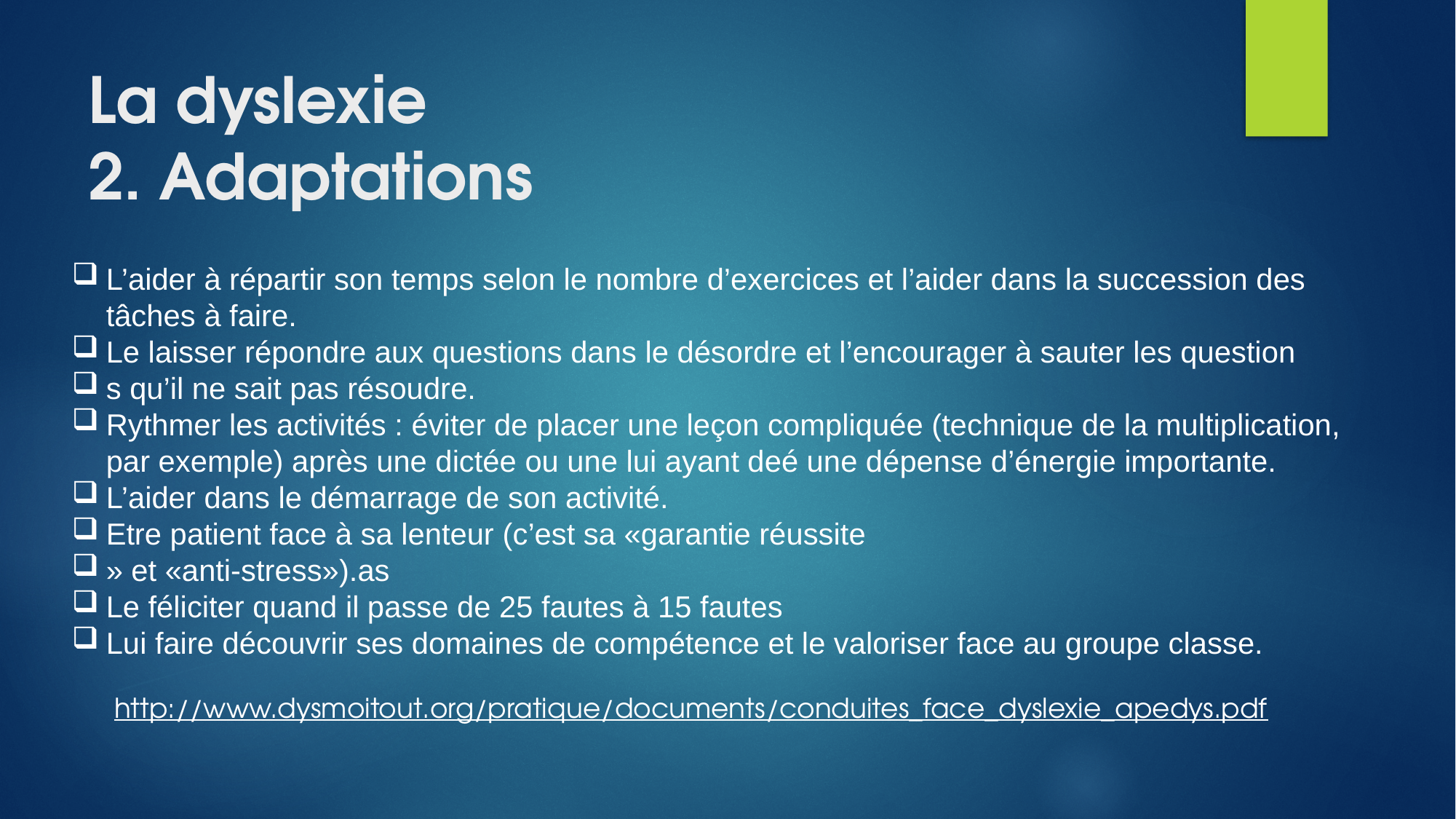

# La dyslexie 2. Adaptations
L’aider à répartir son temps selon le nombre d’exercices et l’aider dans la succession des tâches à faire.
Le laisser répondre aux questions dans le désordre et l’encourager à sauter les question
s qu’il ne sait pas résoudre.
Rythmer les activités : éviter de placer une leçon compliquée (technique de la multiplication, par exemple) après une dictée ou une lui ayant deé une dépense d’énergie importante.
L’aider dans le démarrage de son activité.
Etre patient face à sa lenteur (c’est sa «garantie réussite
» et «anti-stress»).as
Le féliciter quand il passe de 25 fautes à 15 fautes
Lui faire découvrir ses domaines de compétence et le valoriser face au groupe classe.

http://www.dysmoitout.org/pratique/documents/conduites_face_dyslexie_apedys.pdf